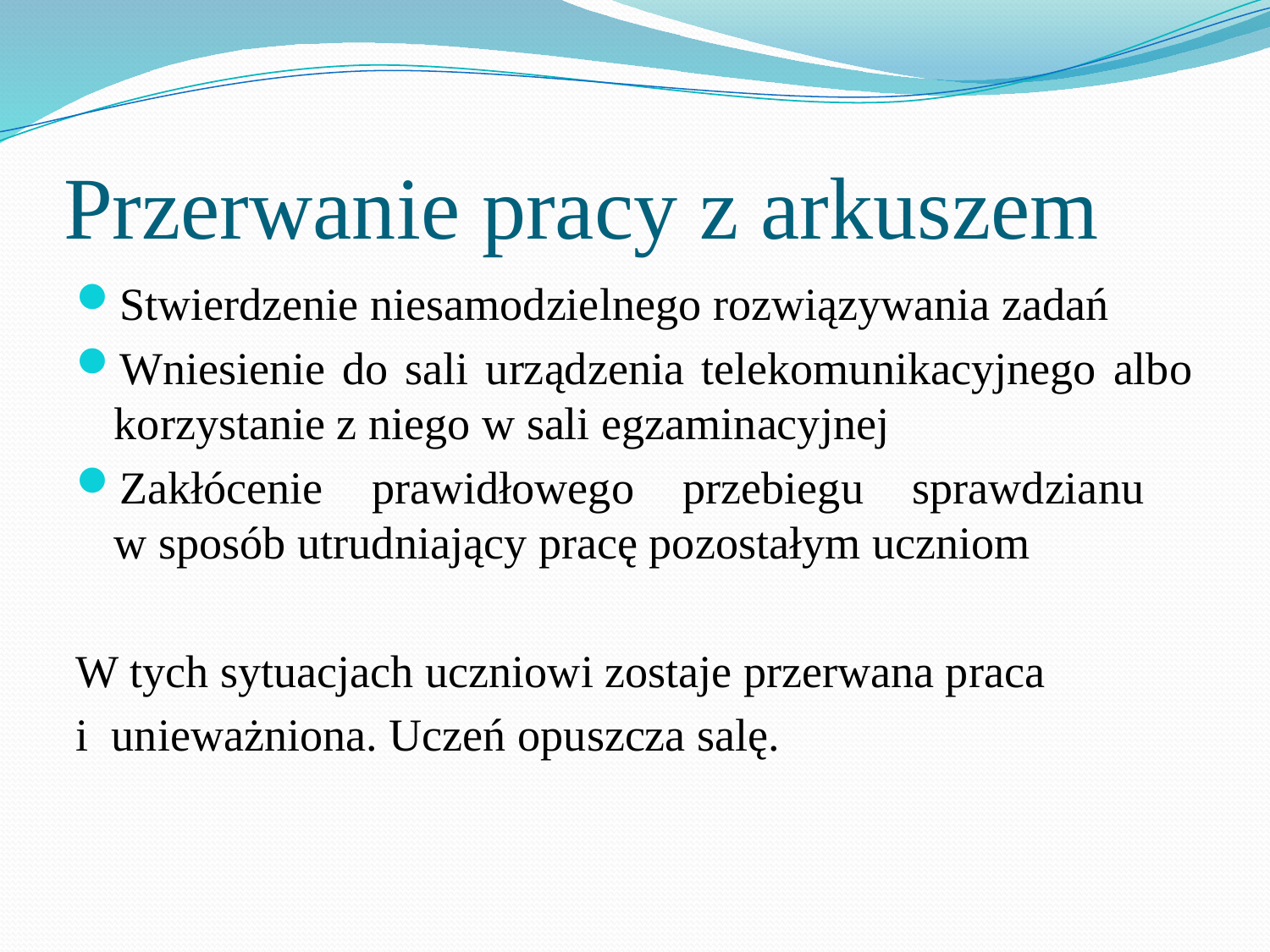

# Przerwanie pracy z arkuszem
Stwierdzenie niesamodzielnego rozwiązywania zadań
Wniesienie do sali urządzenia telekomunikacyjnego albo korzystanie z niego w sali egzaminacyjnej
Zakłócenie prawidłowego przebiegu sprawdzianu
w sposób utrudniający pracę pozostałym uczniom

W tych sytuacjach uczniowi zostaje przerwana praca
i  unieważniona. Uczeń opuszcza salę.